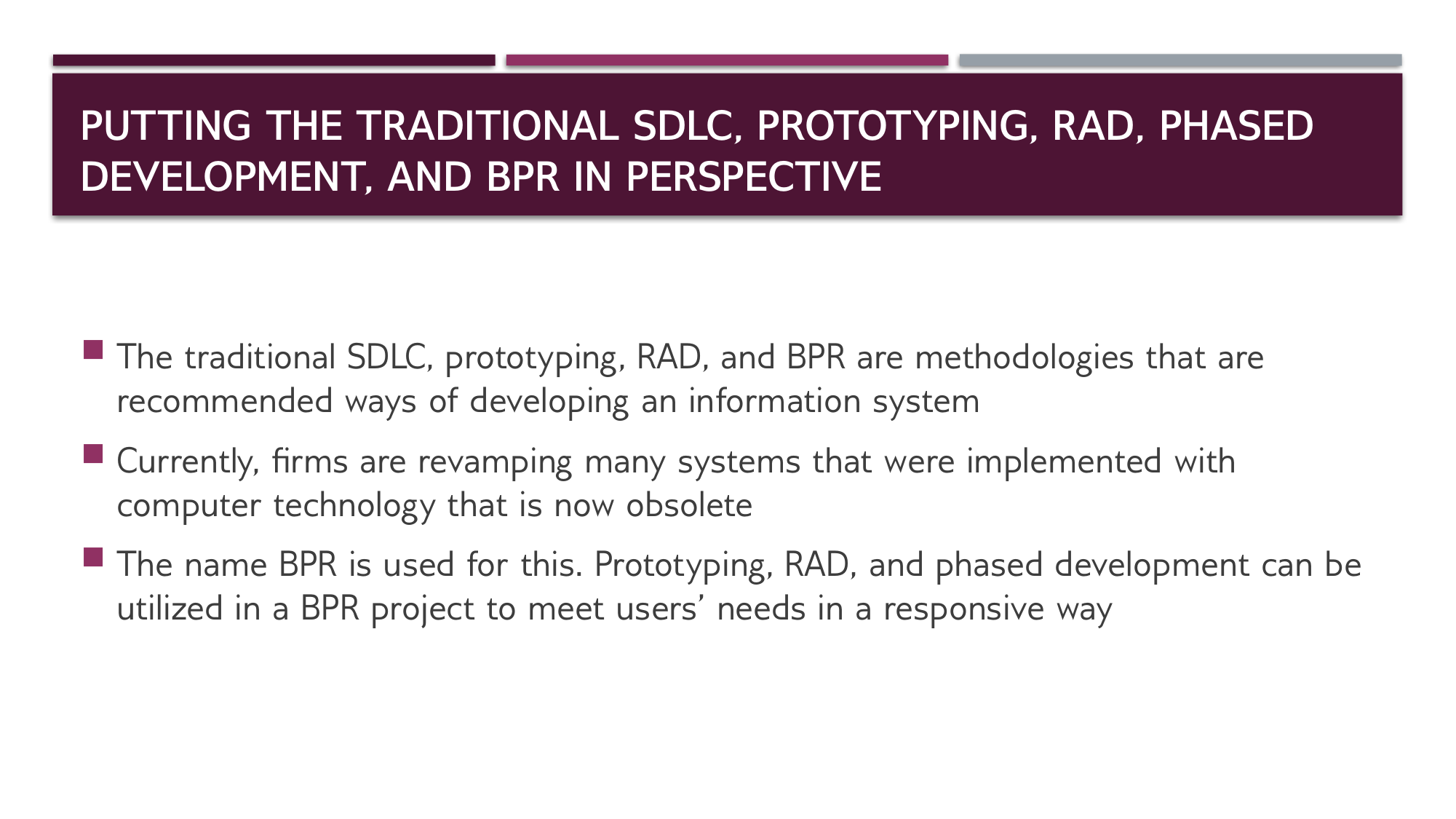

# PUTTING THE TRADITIONAL SDLC, PROTOTYPING, RAD, PHASED DEVELOPMENT, AND BPR IN PERSPECTIVE
The traditional SDLC, prototyping, RAD, and BPR are methodologies that are recommended ways of developing an information system
Currently, firms are revamping many systems that were implemented with computer technology that is now obsolete
The name BPR is used for this. Prototyping, RAD, and phased development can be utilized in a BPR project to meet users’ needs in a responsive way